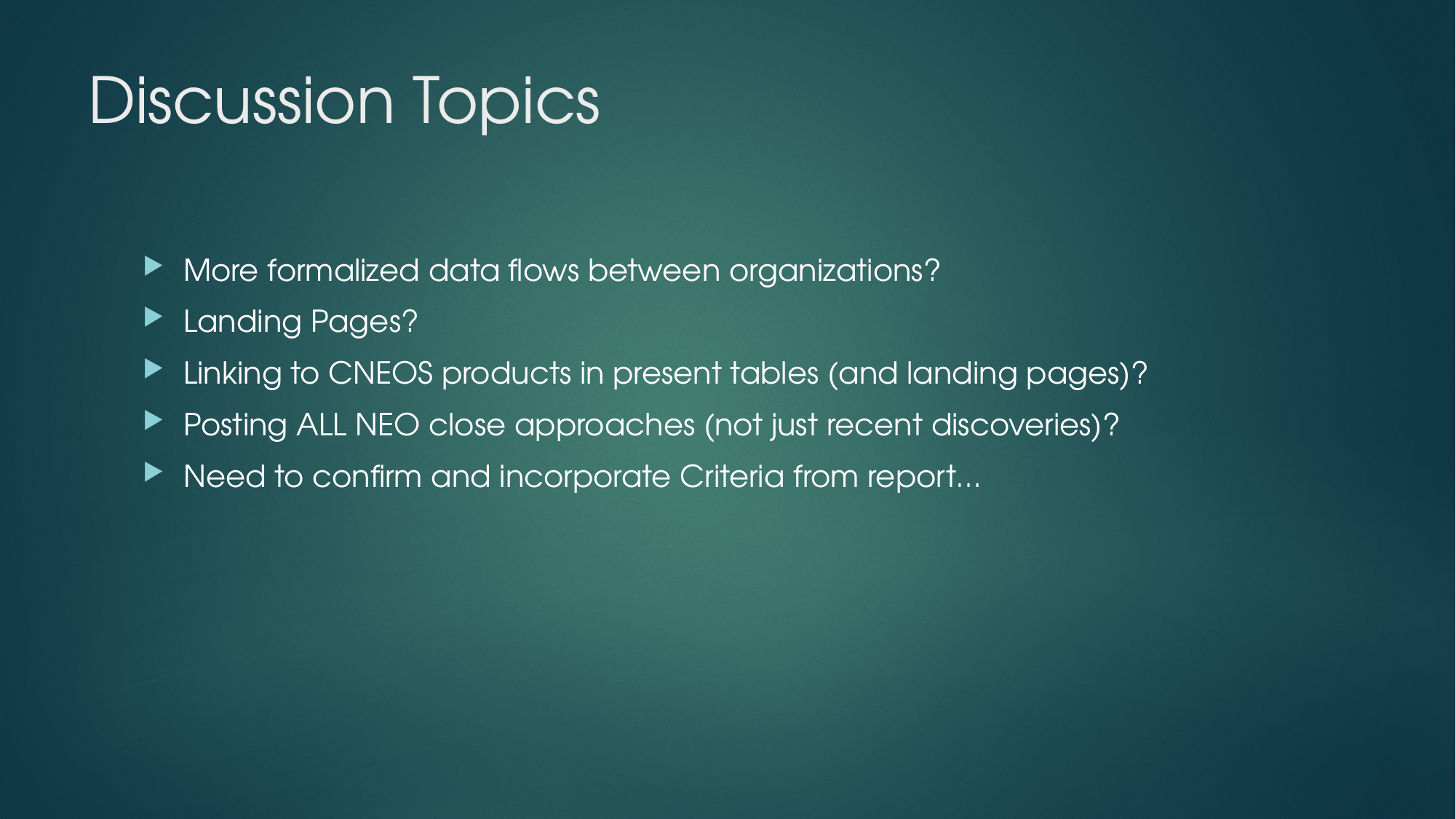

# Discussion Topics
More formalized data flows between organizations?
Landing Pages?
Linking to CNEOS products in present tables (and landing pages)?
Posting ALL NEO close approaches (not just recent discoveries)?
Need to confirm and incorporate Criteria from report…